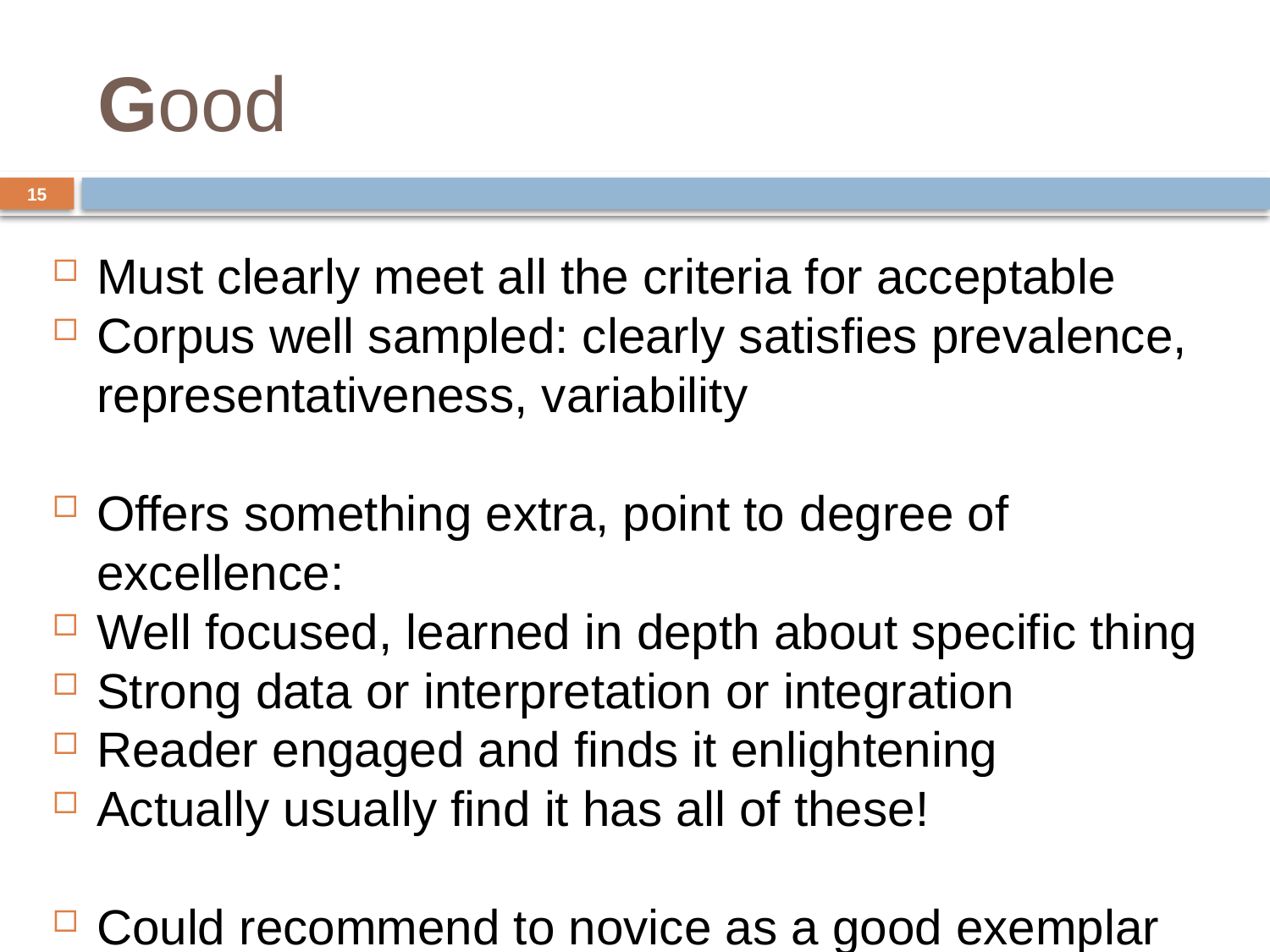

# Good
15
Must clearly meet all the criteria for acceptable
Corpus well sampled: clearly satisfies prevalence, representativeness, variability

Offers something extra, point to degree of excellence:
Well focused, learned in depth about specific thing
Strong data or interpretation or integration
Reader engaged and finds it enlightening
Actually usually find it has all of these!

Could recommend to novice as a good exemplar of IPA